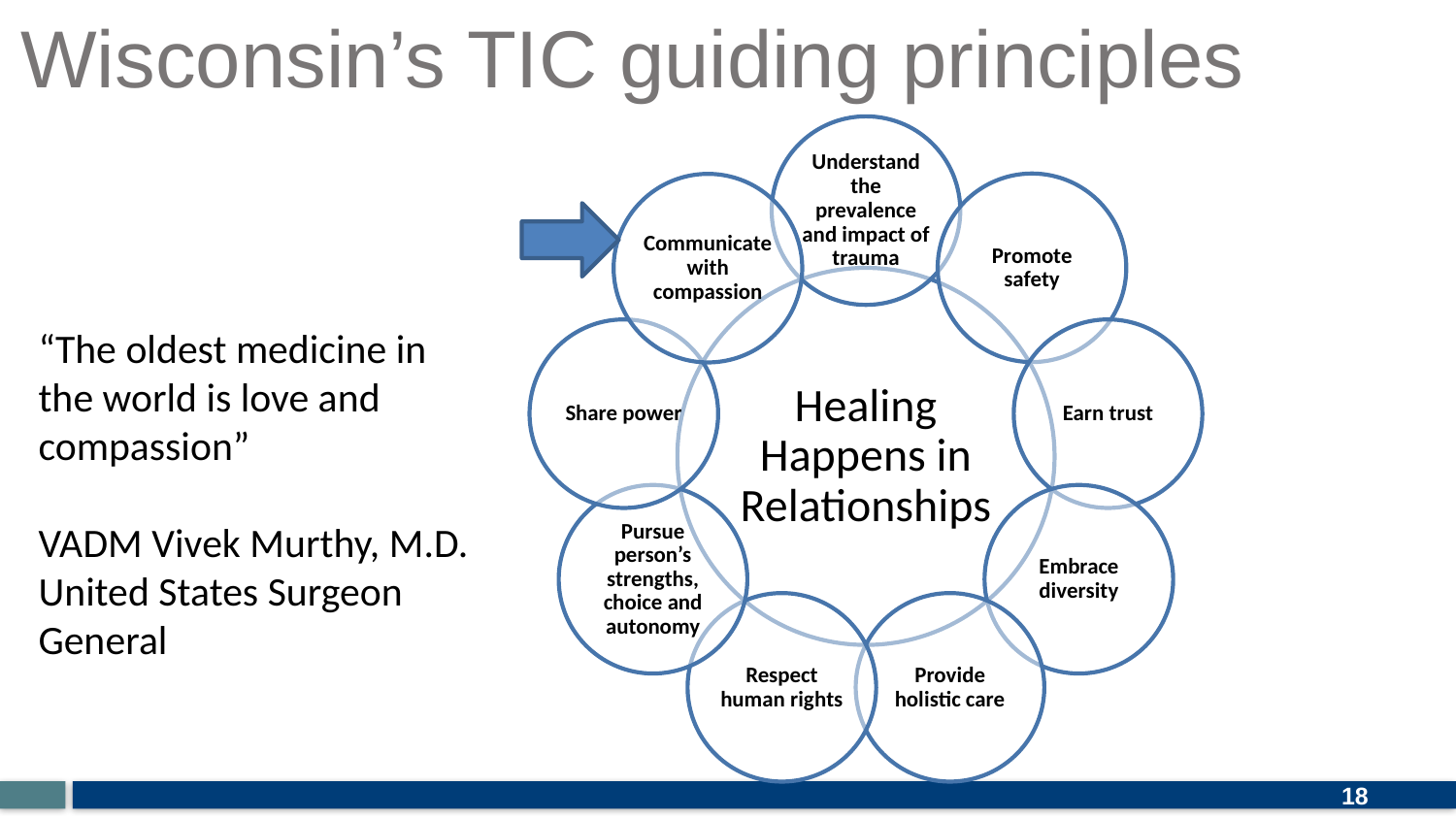

Wisconsin’s TIC guiding principles
Healing Happens in Relationships
Understand the prevalence and impact of trauma
Promote safety
Earn trust
Embrace diversity
Provide holistic care
Respect human rights
Pursue person’s strengths, choice and autonomy
Share power
Communicate with compassion

“The oldest medicine in the world is love and compassion”

VADM Vivek Murthy, M.D.
United States Surgeon General